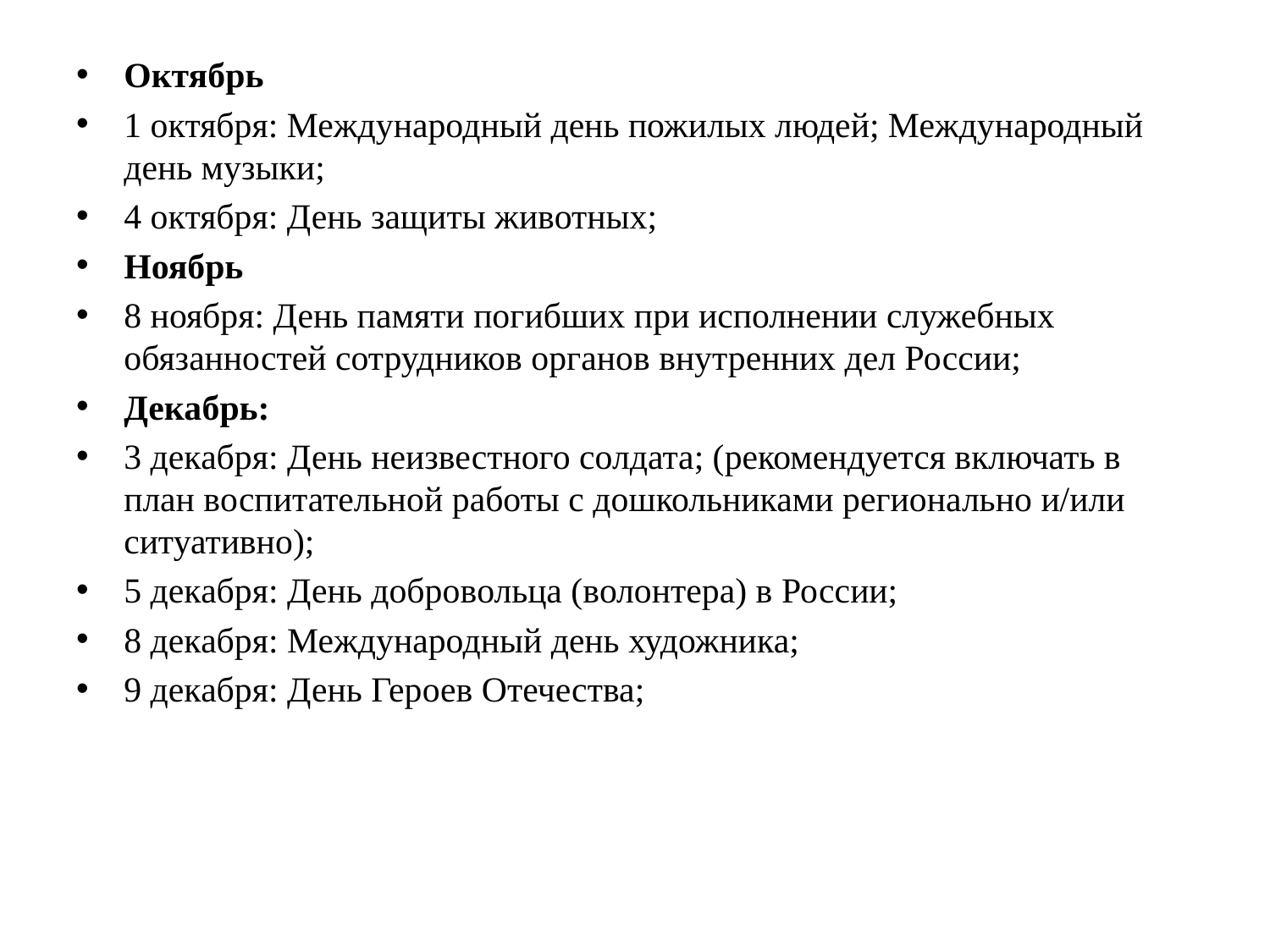

Октябрь
1 октября: Международный день пожилых людей; Международный день музыки;
4 октября: День защиты животных;
Ноябрь
8 ноября: День памяти погибших при исполнении служебных обязанностей сотрудников органов внутренних дел России;
Декабрь:
3 декабря: День неизвестного солдата; (рекомендуется включать в план воспитательной работы с дошкольниками регионально и/или ситуативно);
5 декабря: День добровольца (волонтера) в России;
8 декабря: Международный день художника;
9 декабря: День Героев Отечества;